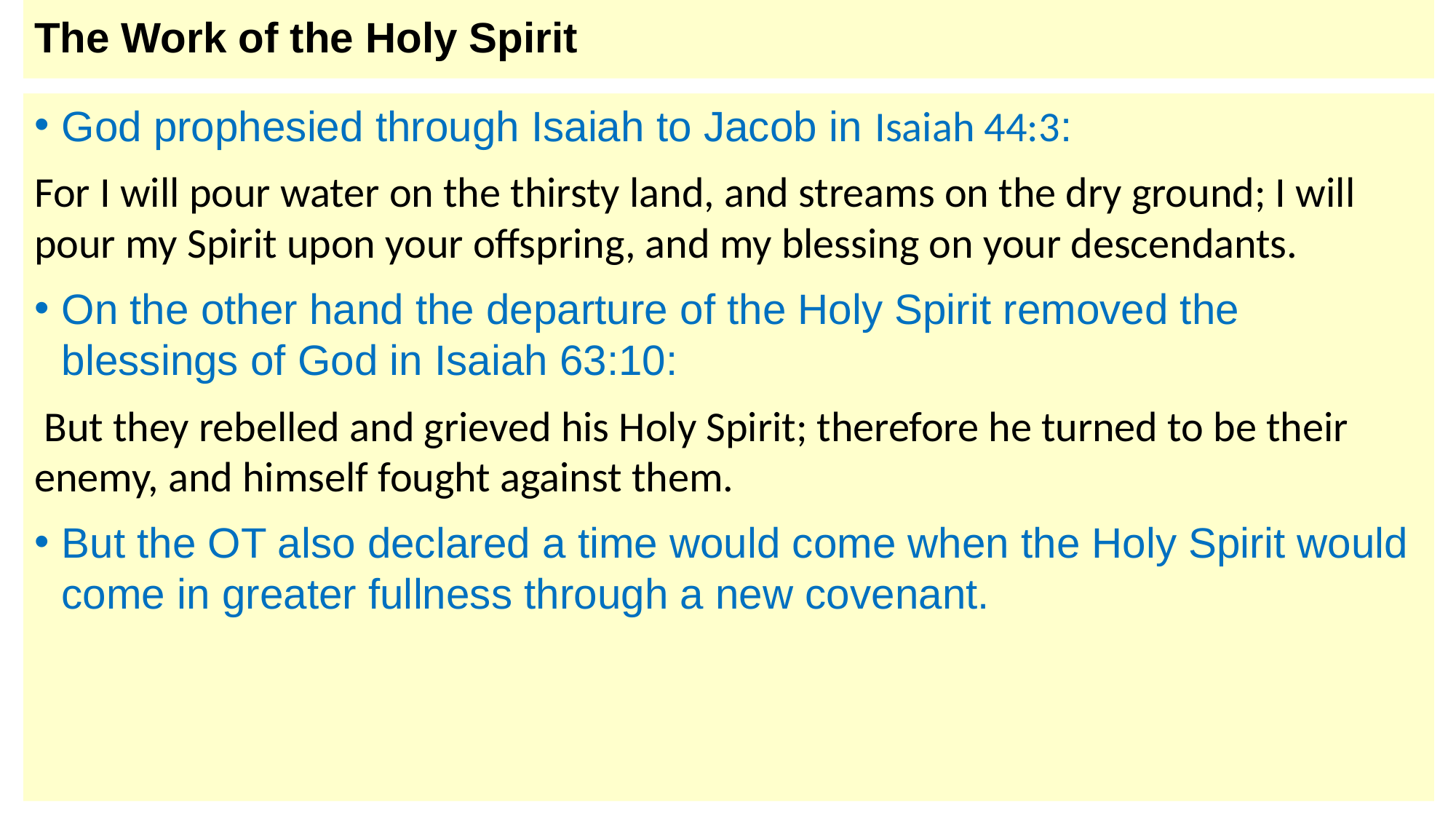

# The Work of the Holy Spirit
God prophesied through Isaiah to Jacob in Isaiah 44:3:
For I will pour water on the thirsty land, and streams on the dry ground; I will pour my Spirit upon your offspring, and my blessing on your descendants.
On the other hand the departure of the Holy Spirit removed the blessings of God in Isaiah 63:10:
 But they rebelled and grieved his Holy Spirit; therefore he turned to be their enemy, and himself fought against them.
But the OT also declared a time would come when the Holy Spirit would come in greater fullness through a new covenant.